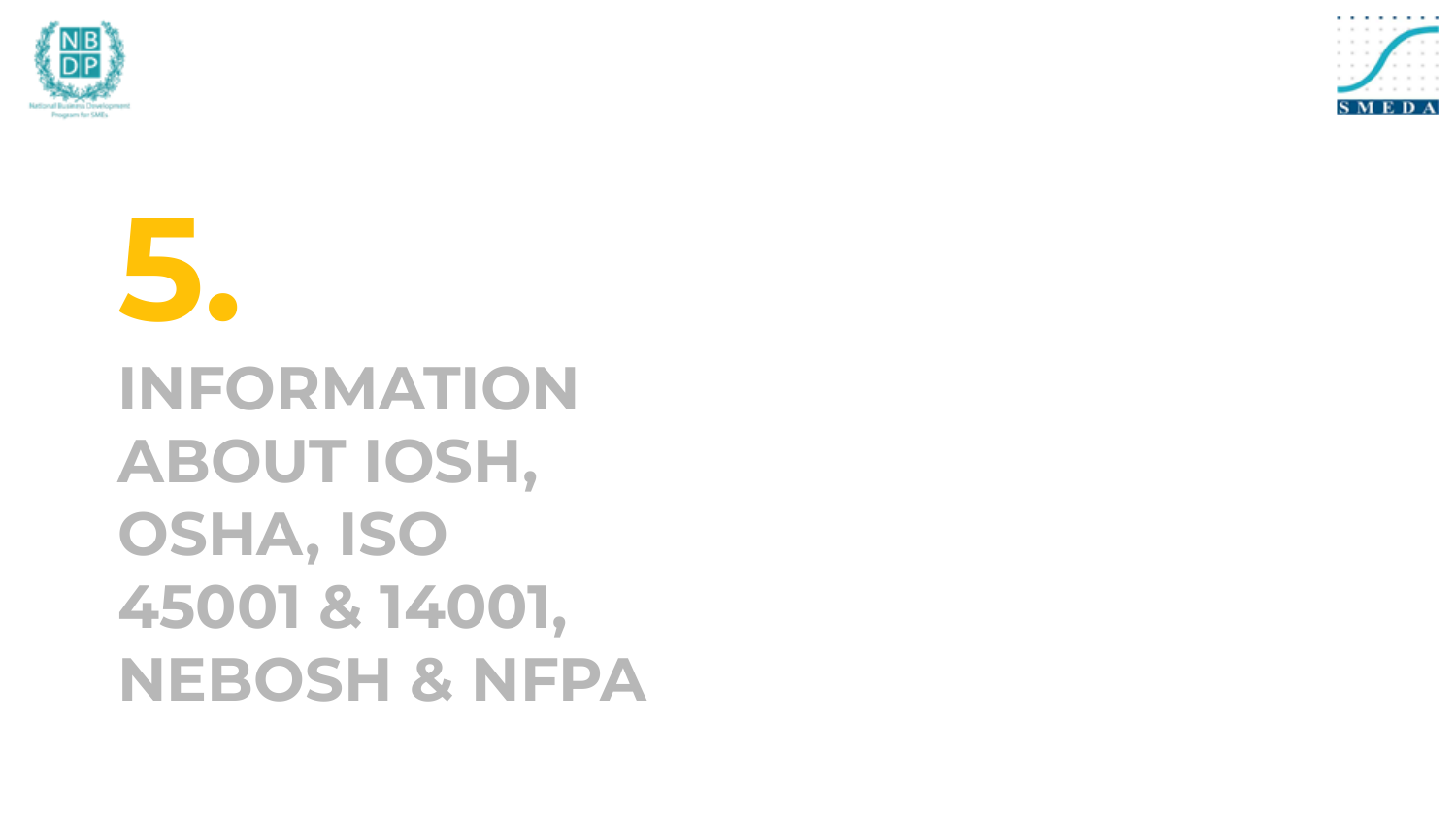

# 5.
INFORMATION ABOUT IOSH, OSHA, ISO 45001 & 14001, NEBOSH & NFPA
How these organizations can help us in HSE